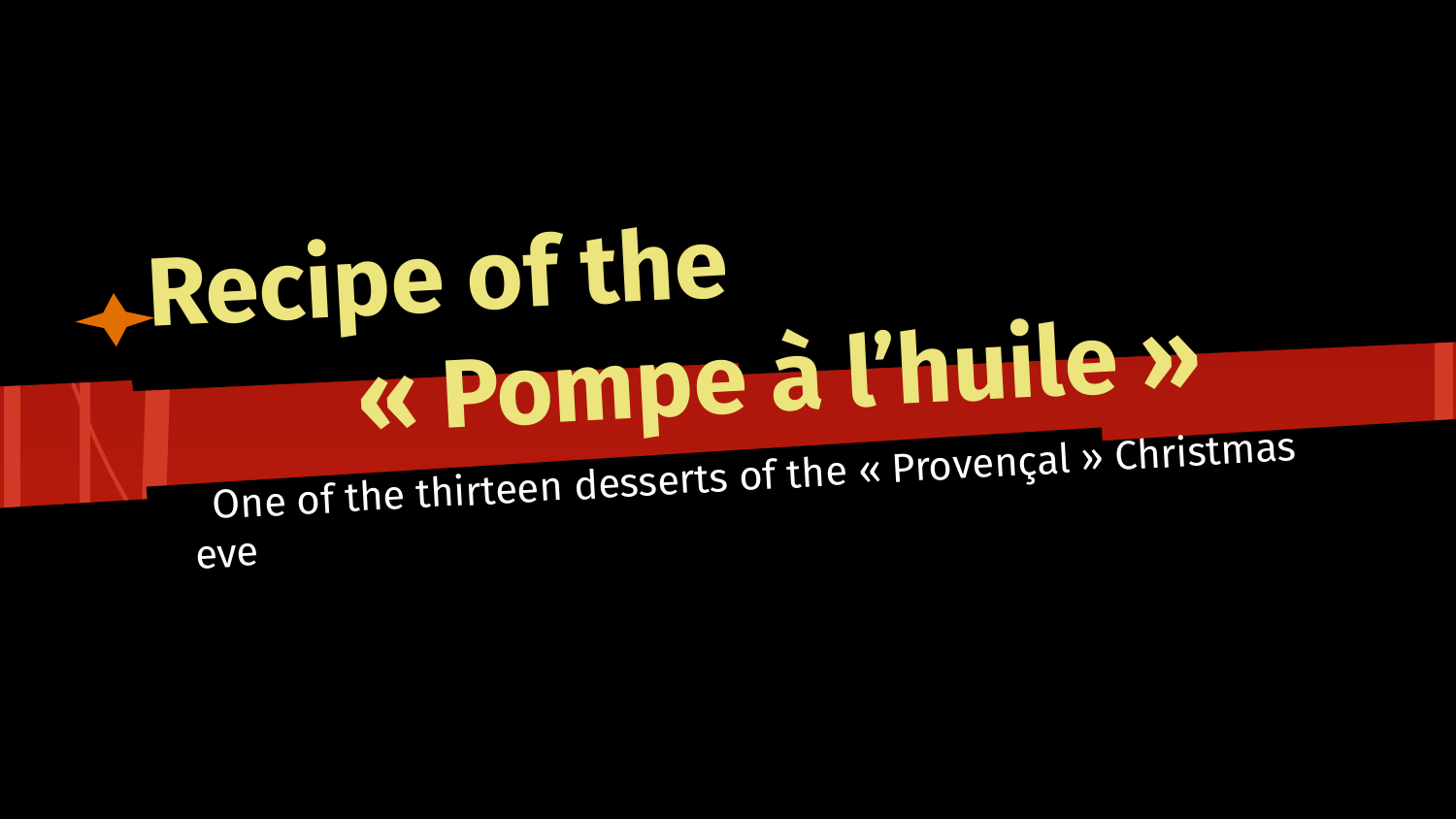

# Recipe of the « Pompe à l’huile »
One of the thirteen desserts of the « Provençal » Christmas eve